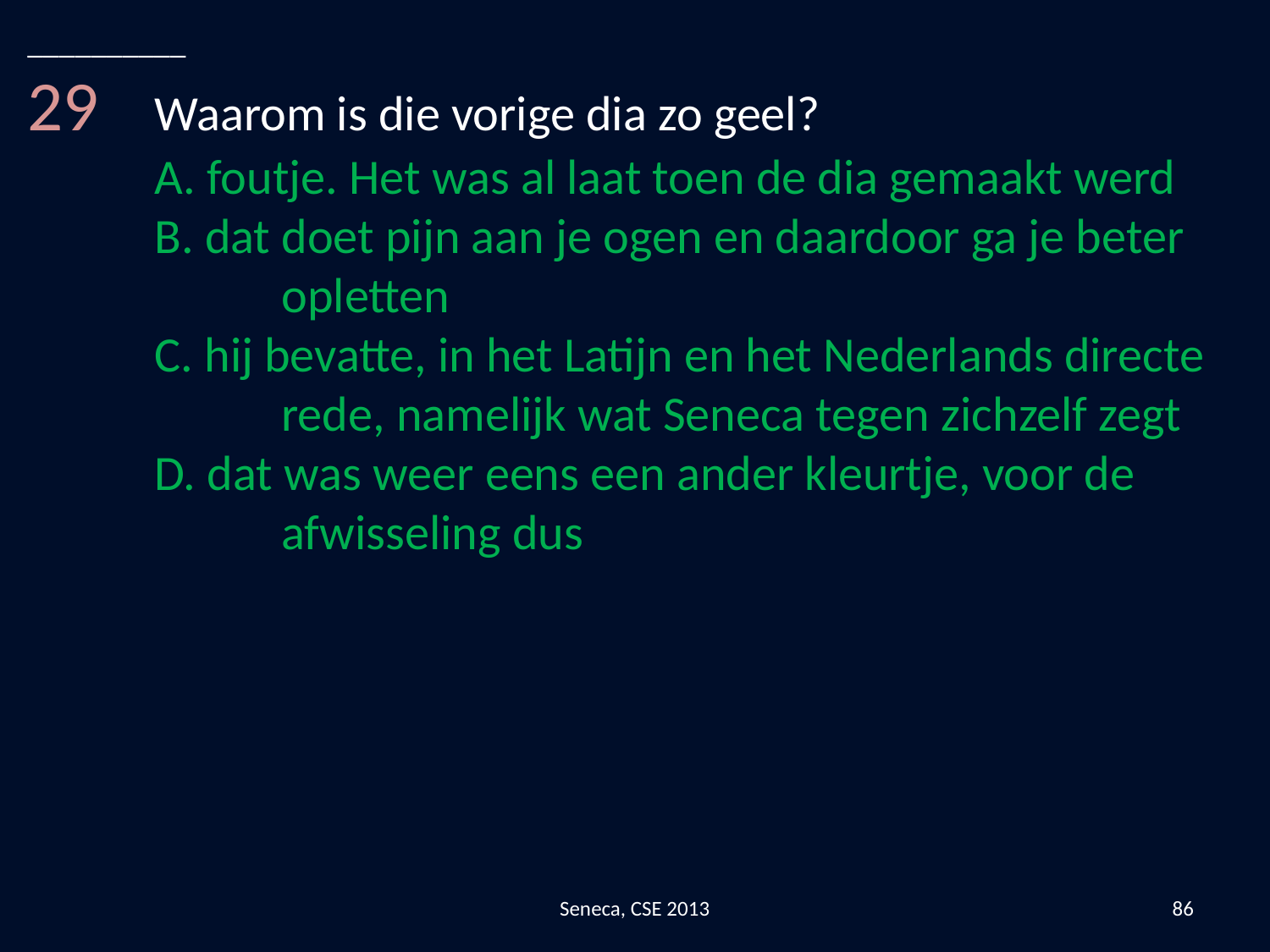

__________
29	Waarom is die vorige dia zo geel?
	A. foutje. Het was al laat toen de dia gemaakt werd
	B. dat doet pijn aan je ogen en daardoor ga je beter 		opletten
	C. hij bevatte, in het Latijn en het Nederlands directe 		rede, namelijk wat Seneca tegen zichzelf zegt
	D. dat was weer eens een ander kleurtje, voor de 			afwisseling dus
Seneca, CSE 2013
86